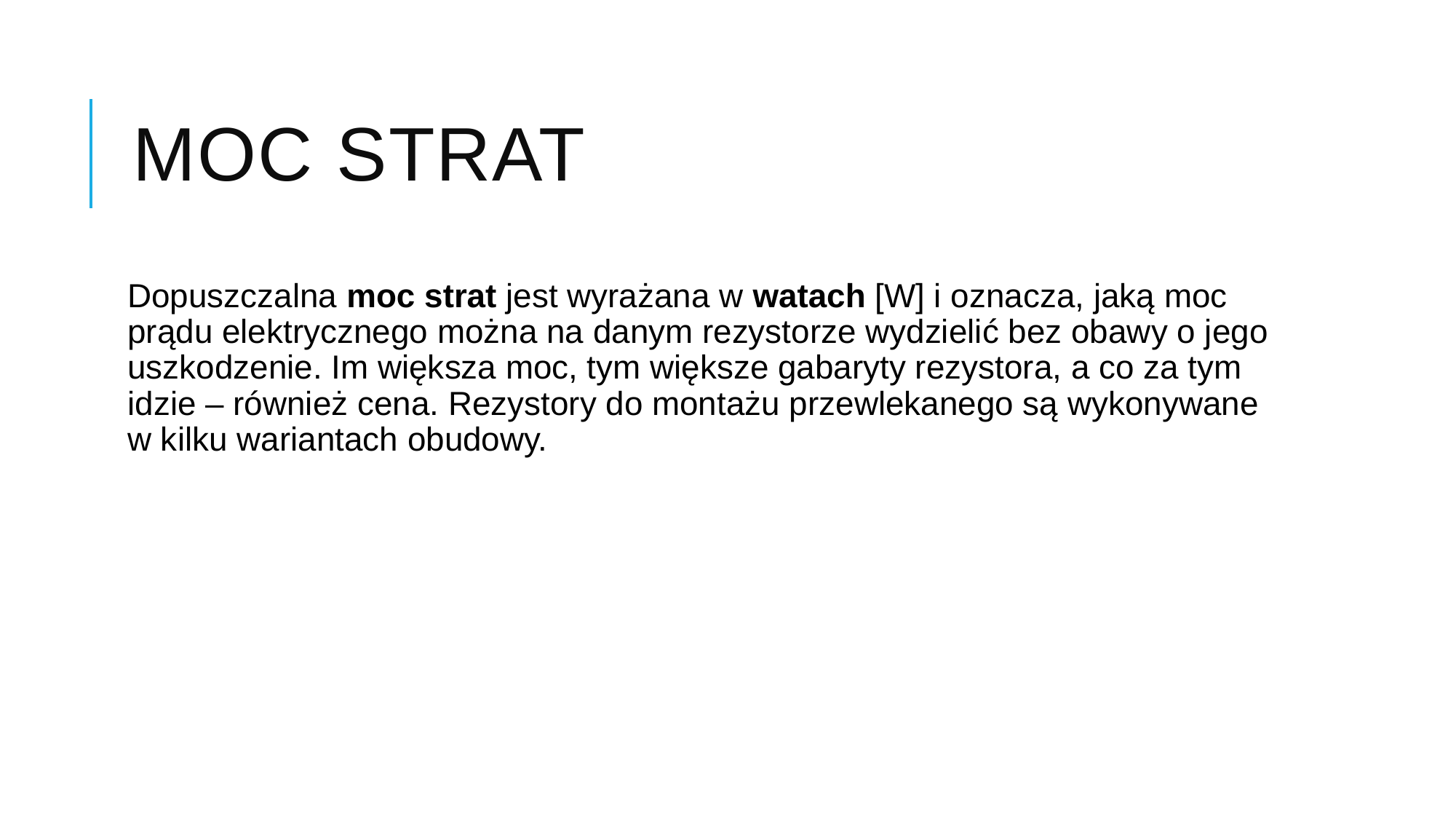

# Moc strat
Dopuszczalna moc strat jest wyrażana w watach [W] i oznacza, jaką moc prądu elektrycznego można na danym rezystorze wydzielić bez obawy o jego uszkodzenie. Im większa moc, tym większe gabaryty rezystora, a co za tym idzie – również cena. Rezystory do montażu przewlekanego są wykonywane w kilku wariantach obudowy.